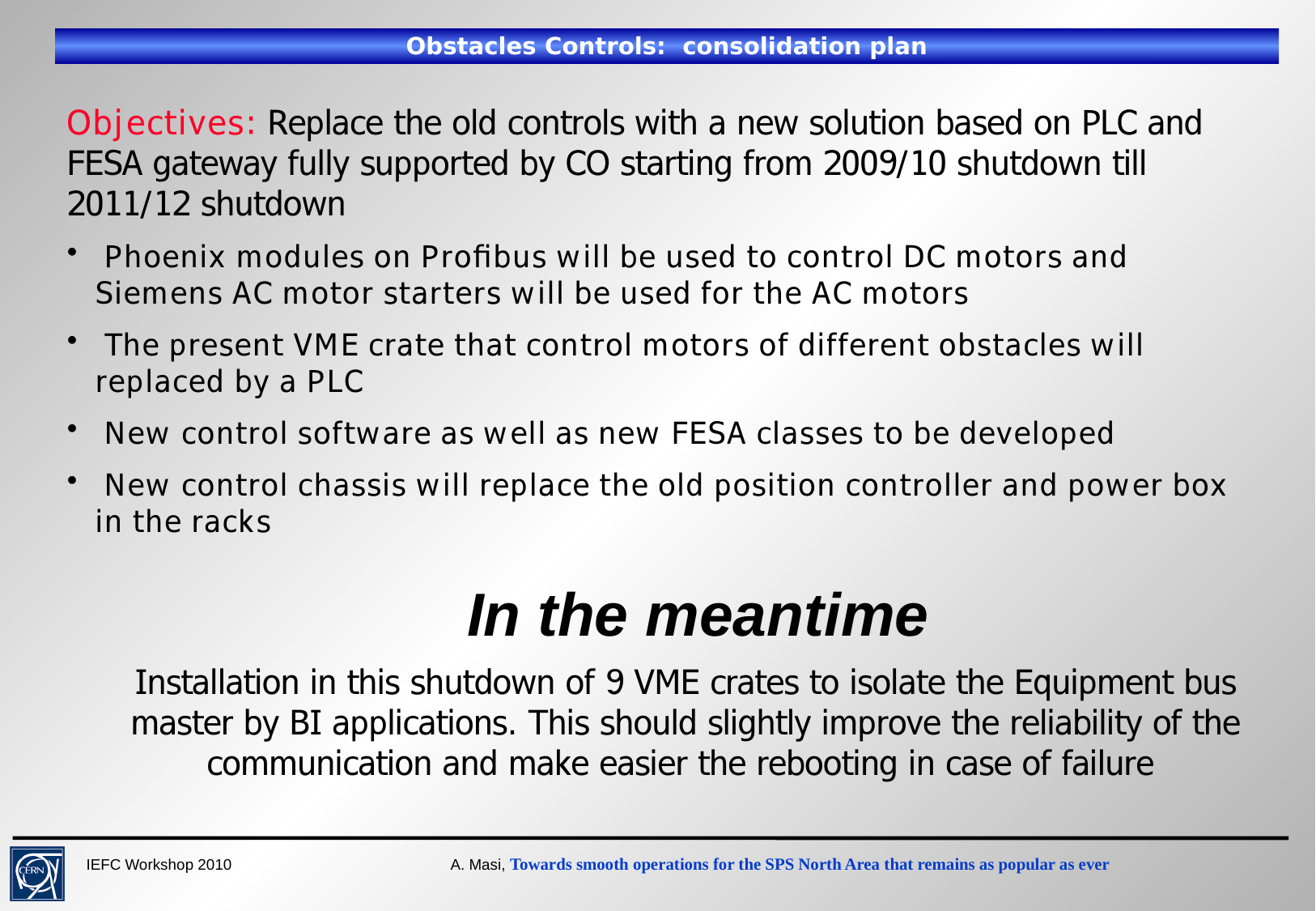

Obstacles Controls:  consolidation plan
Objectives: Replace the old controls with a new solution based on PLC and FESA gateway fully supported by CO starting from 2009/10 shutdown till 2011/12 shutdown
 Phoenix modules on Profibus will be used to control DC motors and Siemens AC motor starters will be used for the AC motors
 The present VME crate that control motors of different obstacles will replaced by a PLC
 New control software as well as new FESA classes to be developed
 New control chassis will replace the old position controller and power box in the racks

In the meantime
Installation in this shutdown of 9 VME crates to isolate the Equipment bus master by BI applications. This should slightly improve the reliability of the communication and make easier the rebooting in case of failure